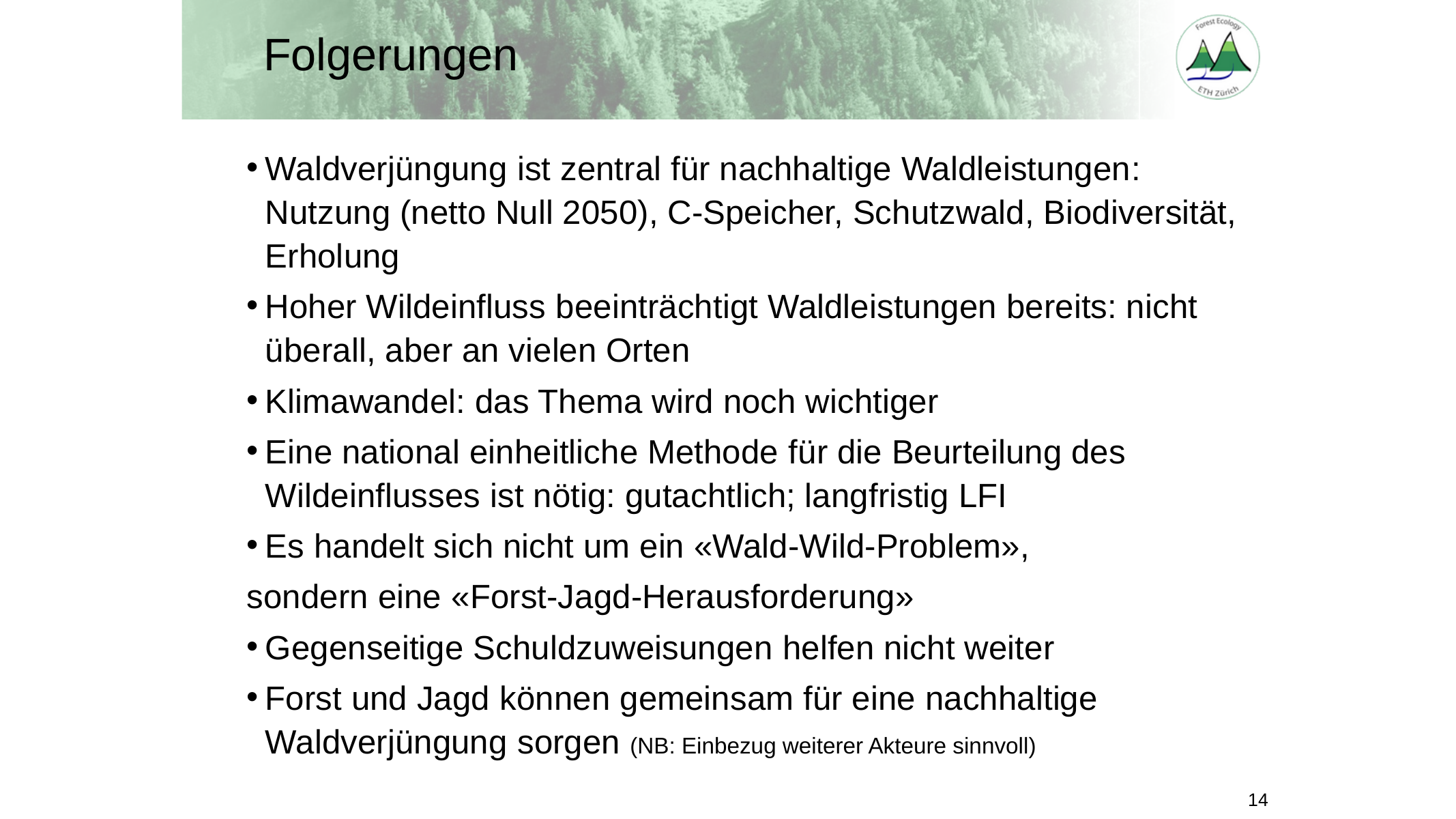

Folgerungen
Waldverjüngung ist zentral für nachhaltige Waldleistungen: Nutzung (netto Null 2050), C-Speicher, Schutzwald, Biodiversität, Erholung
Hoher Wildeinfluss beeinträchtigt Waldleistungen bereits: nicht überall, aber an vielen Orten
Klimawandel: das Thema wird noch wichtiger
Eine national einheitliche Methode für die Beurteilung des Wildeinflusses ist nötig: gutachtlich; langfristig LFI
Es handelt sich nicht um ein «Wald-Wild-Problem»,
sondern eine «Forst-Jagd-Herausforderung»
Gegenseitige Schuldzuweisungen helfen nicht weiter
Forst und Jagd können gemeinsam für eine nachhaltige Waldverjüngung sorgen (NB: Einbezug weiterer Akteure sinnvoll)
14